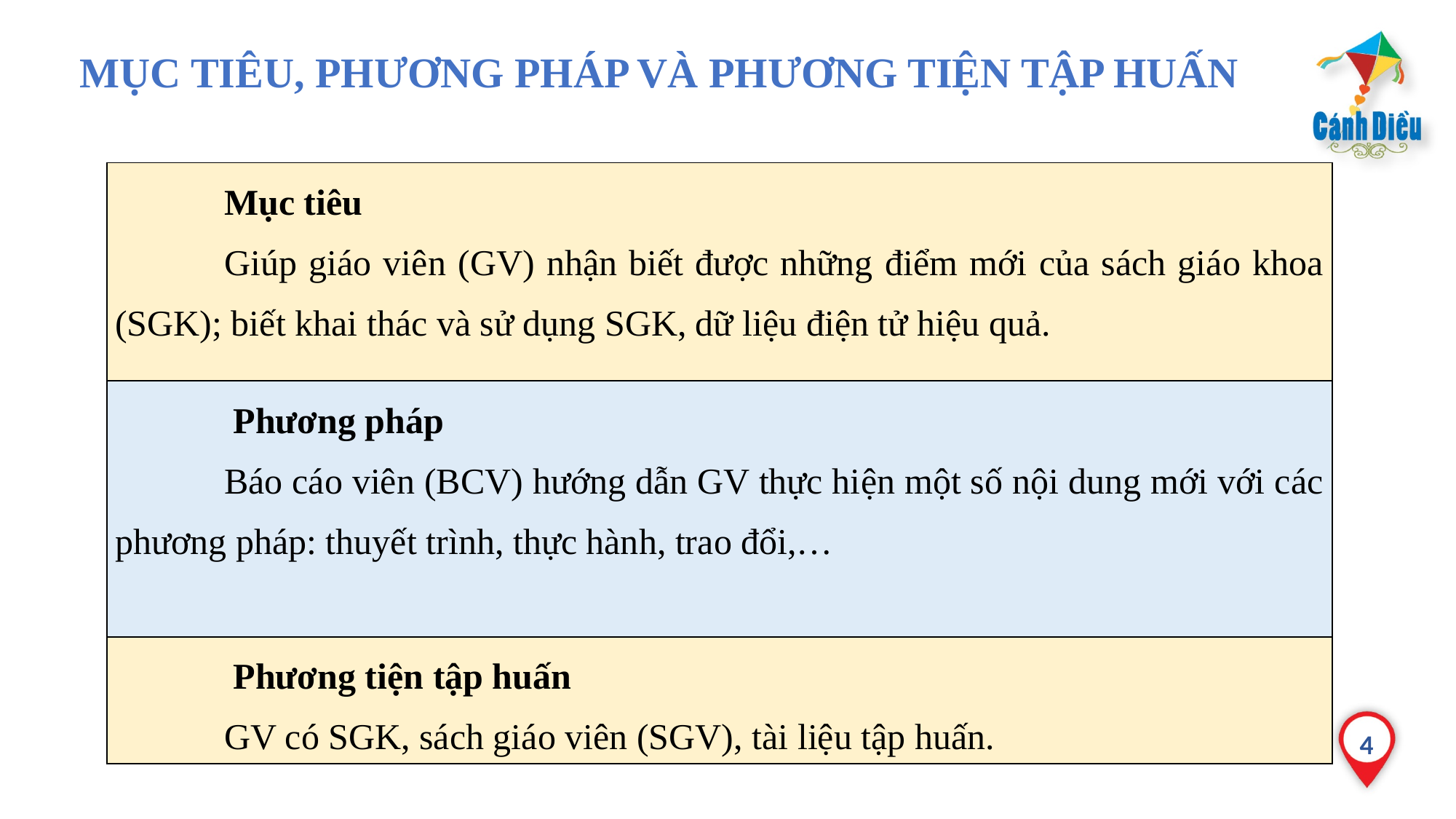

# MỤC TIÊU, PHƯƠNG PHÁP VÀ PHƯƠNG TIỆN TẬP HUẤN
| Mục tiêu Giúp giáo viên (GV) nhận biết được những điểm mới của sách giáo khoa (SGK); biết khai thác và sử dụng SGK, dữ liệu điện tử hiệu quả. |
| --- |
| Phương pháp Báo cáo viên (BCV) hướng dẫn GV thực hiện một số nội dung mới với các phương pháp: thuyết trình, thực hành, trao đổi,… |
| Phương tiện tập huấn GV có SGK, sách giáo viên (SGV), tài liệu tập huấn. |
4